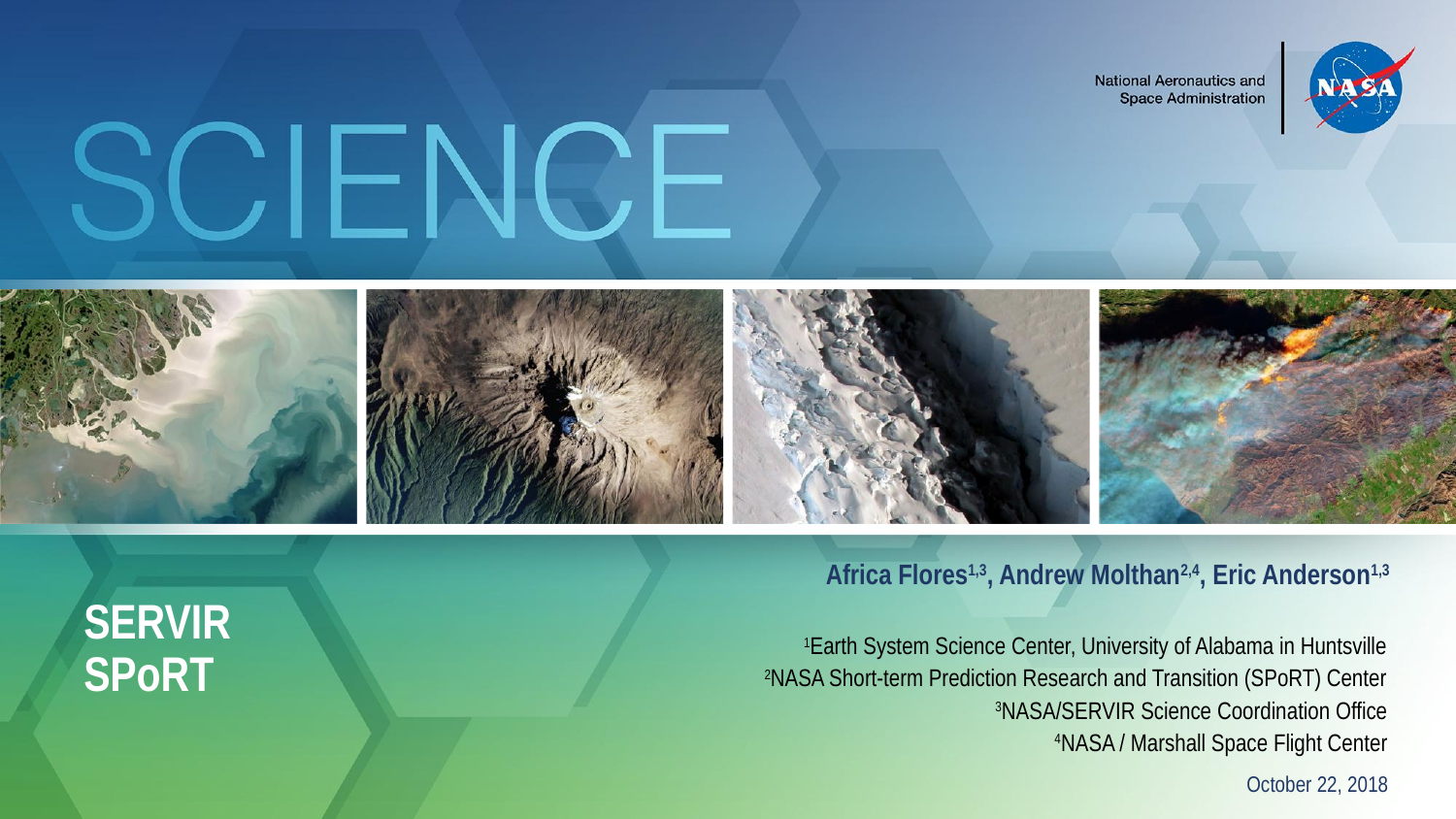

Africa Flores1,3, Andrew Molthan2,4, Eric Anderson1,3

# SERVIR SPoRT
1Earth System Science Center, University of Alabama in Huntsville
2NASA Short-term Prediction Research and Transition (SPoRT) Center
3NASA/SERVIR Science Coordination Office
4NASA / Marshall Space Flight Center
October 22, 2018